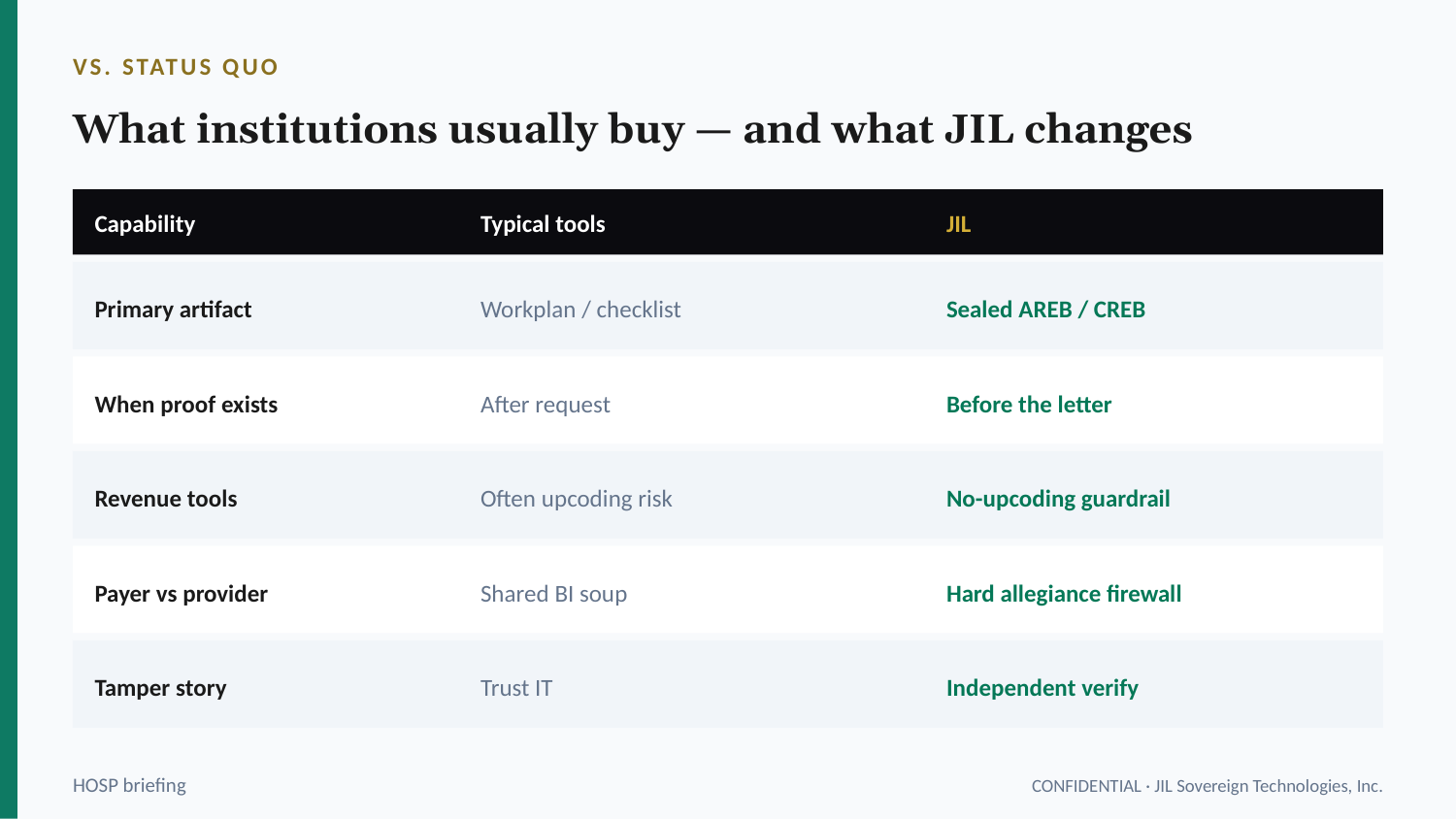

VS. STATUS QUO
What institutions usually buy — and what JIL changes

Capability
Typical tools
JIL

Primary artifact
Workplan / checklist
Sealed AREB / CREB

When proof exists
After request
Before the letter

Revenue tools
Often upcoding risk
No-upcoding guardrail

Payer vs provider
Shared BI soup
Hard allegiance firewall

Tamper story
Trust IT
Independent verify
HOSP briefing
CONFIDENTIAL · JIL Sovereign Technologies, Inc.